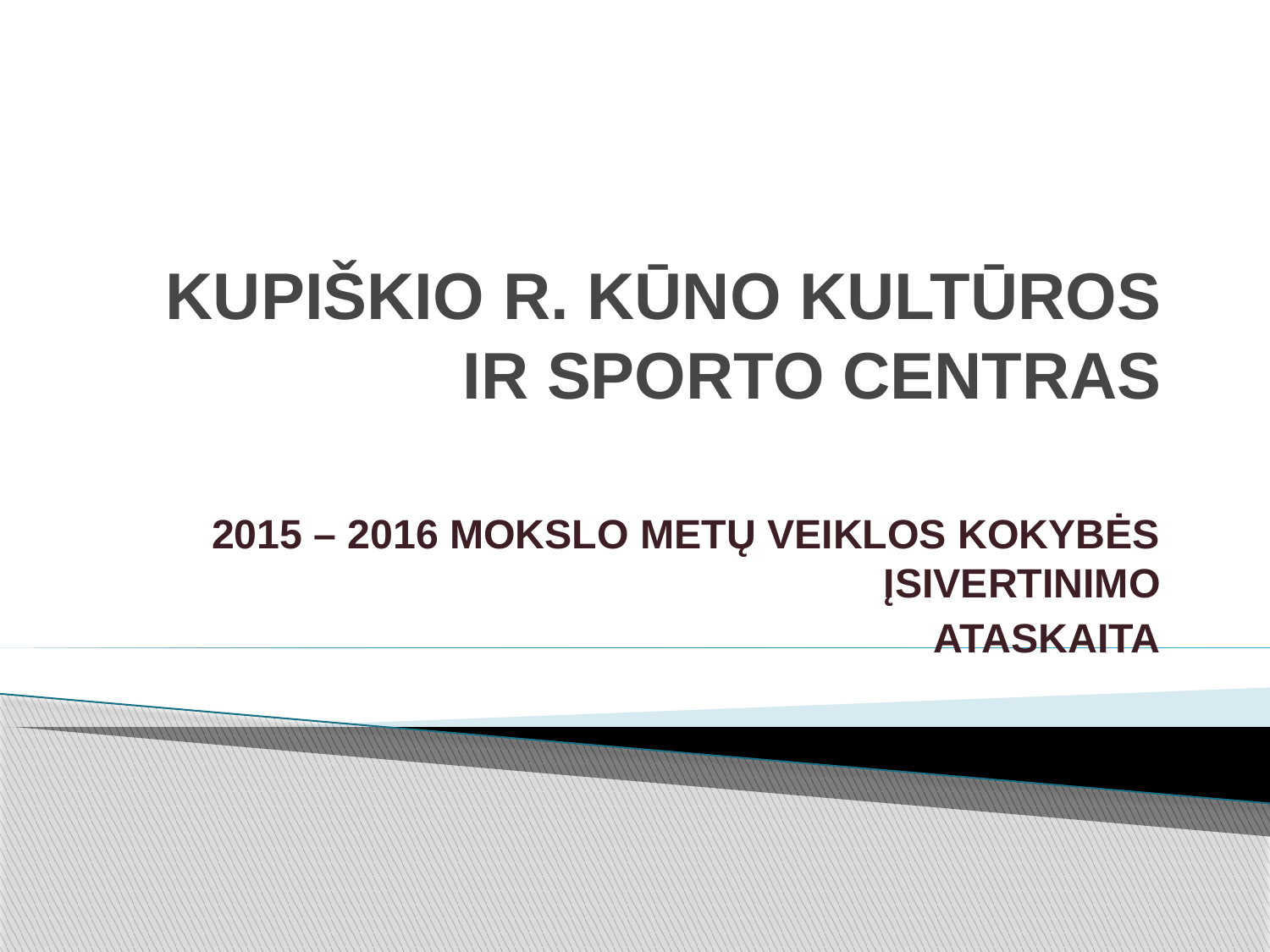

# KUPIŠKIO R. KŪNO KULTŪROS IR SPORTO CENTRAS
2015 – 2016 MOKSLO METŲ VEIKLOS KOKYBĖS ĮSIVERTINIMO
ATASKAITA